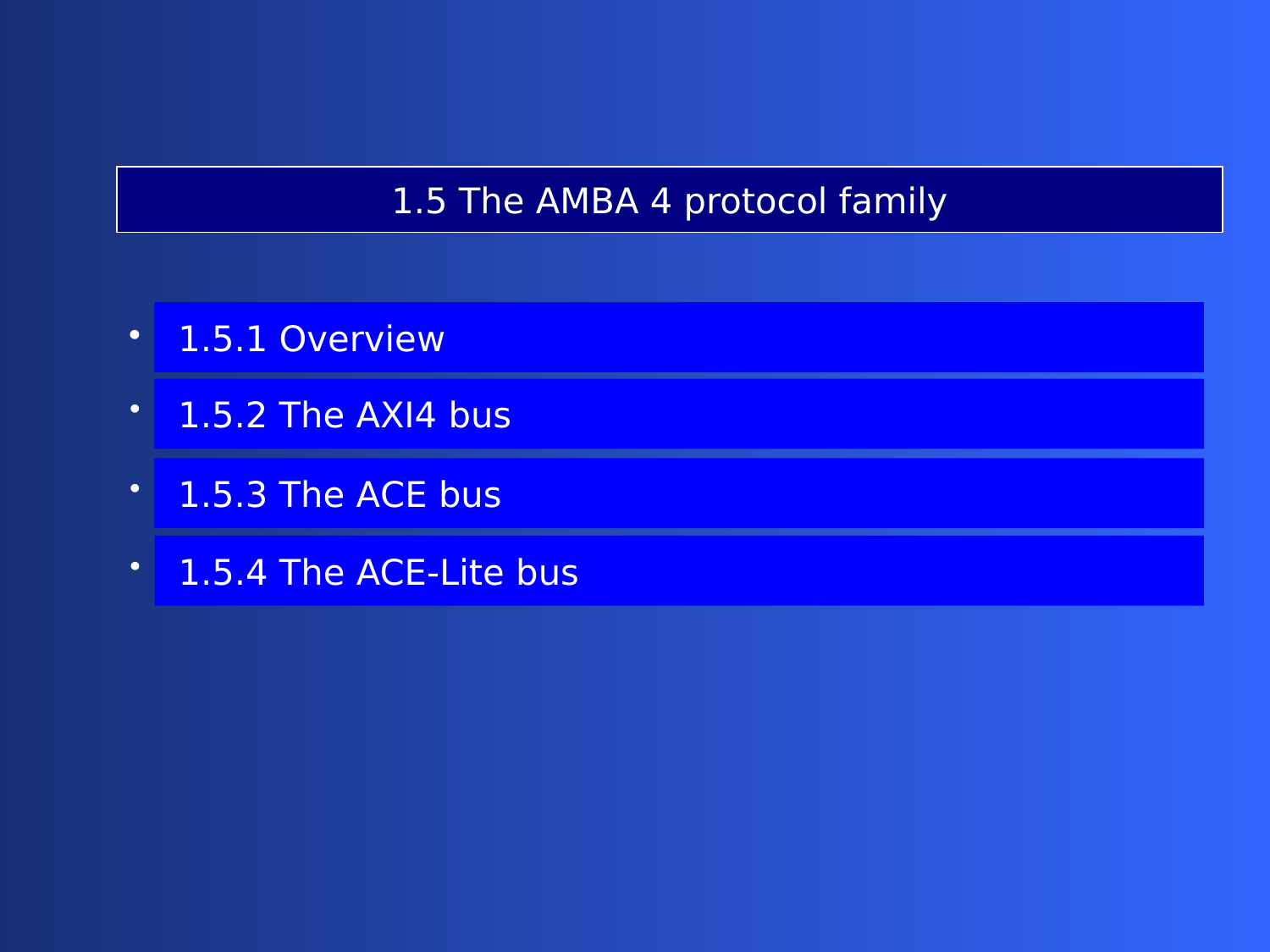

1.5 The AMBA 4 protocol family

 1.5.1 Overview

 1.5.2 The AXI4 bus

 1.5.3 The ACE bus

 1.5.4 The ACE-Lite bus